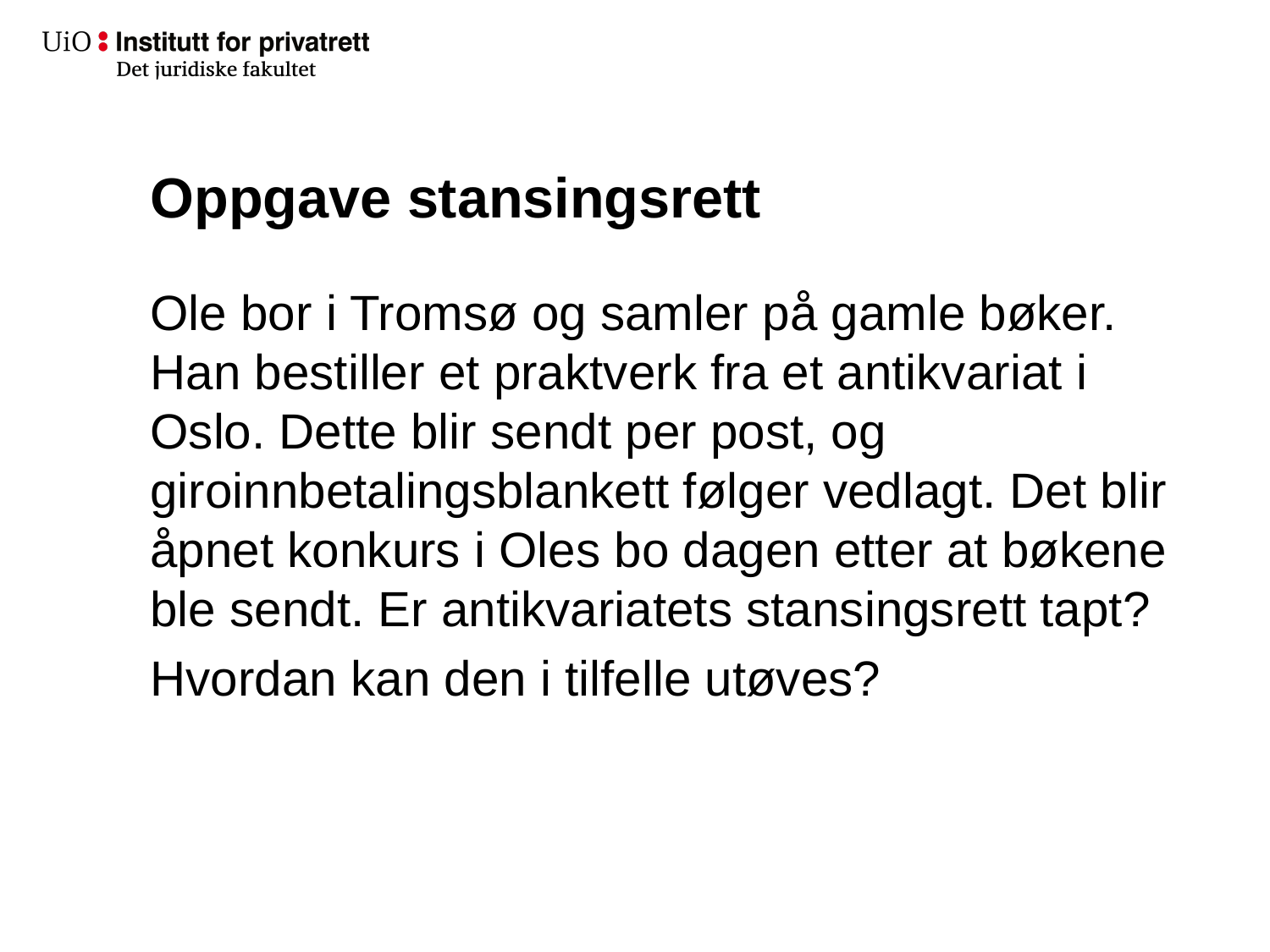

# Oppgave stansingsrett
Ole bor i Tromsø og samler på gamle bøker. Han bestiller et praktverk fra et antikvariat i Oslo. Dette blir sendt per post, og giroinnbetalingsblankett følger vedlagt. Det blir åpnet konkurs i Oles bo dagen etter at bøkene ble sendt. Er antikvariatets stansingsrett tapt?
Hvordan kan den i tilfelle utøves?